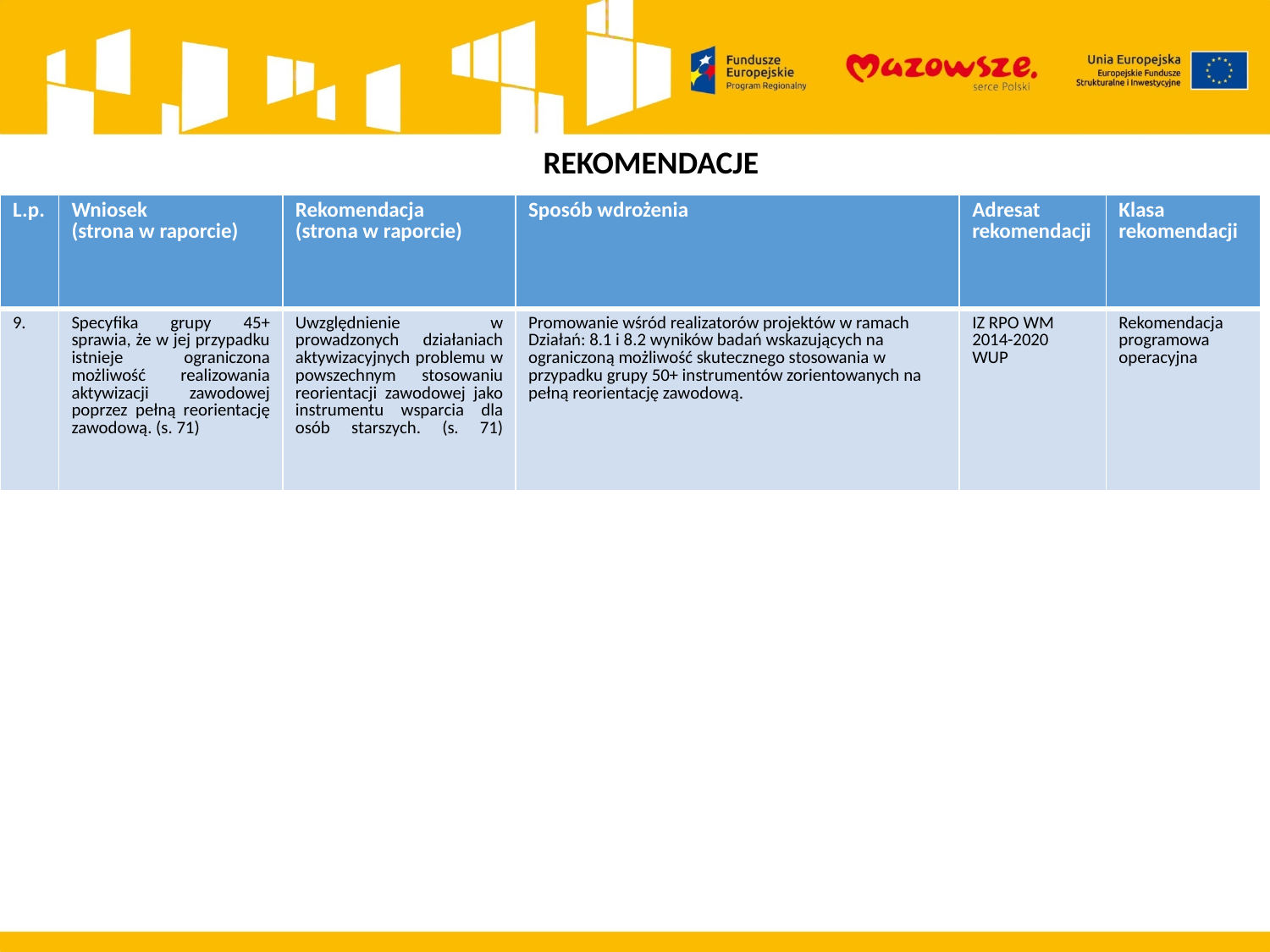

REKOMENDACJE

| L.p. | Wniosek (strona w raporcie) | Rekomendacja (strona w raporcie) | Sposób wdrożenia | Adresat rekomendacji | Klasa rekomendacji |
| --- | --- | --- | --- | --- | --- |
| 9. | Specyfika grupy 45+ sprawia, że w jej przypadku istnieje ograniczona możliwość realizowania aktywizacji zawodowej poprzez pełną reorientację zawodową. (s. 71) | Uwzględnienie w prowadzonych działaniach aktywizacyjnych problemu w powszechnym stosowaniu reorientacji zawodowej jako instrumentu wsparcia dla osób starszych. (s. 71) | Promowanie wśród realizatorów projektów w ramach Działań: 8.1 i 8.2 wyników badań wskazujących na ograniczoną możliwość skutecznego stosowania w przypadku grupy 50+ instrumentów zorientowanych na pełną reorientację zawodową. | IZ RPO WM 2014-2020 WUP | Rekomendacja programowa operacyjna |